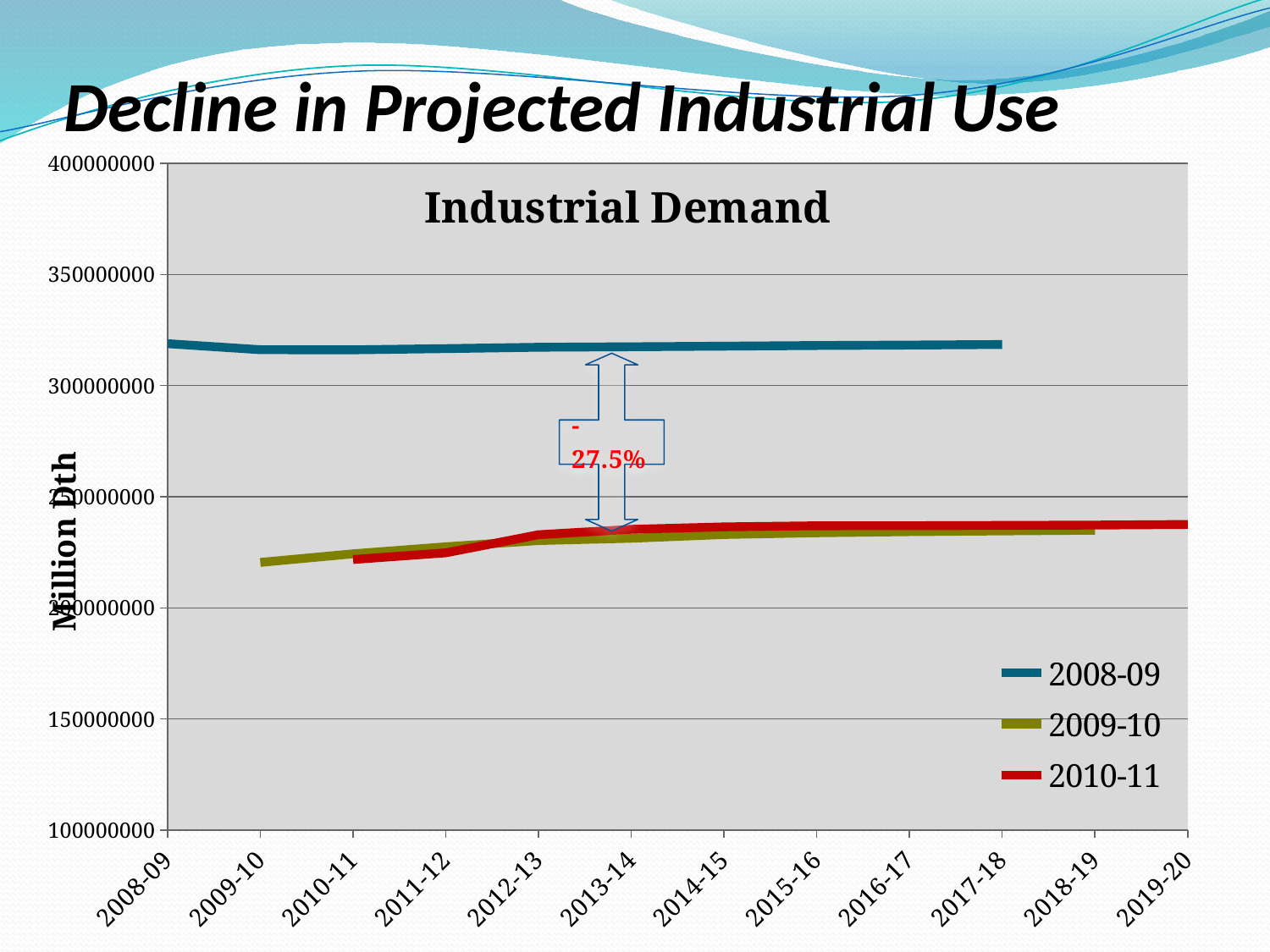

# Decline in Projected Industrial Use

### Chart: Industrial Demand

| Category | 2008-09 | 2009-10 | 2010-11 |
|---|---|---|---|
| 2008-09 | 318893487.4236001 | None | None |
| 2009-10 | 316172771.23663515 | 220446427.46442303 | None |
| 2010-11 | 316124906.745401 | 224302238.99127105 | 221741666.58296 |
| 2011-12 | 316649877.18855 | 227512819.502696 | 224758096.07797706 |
| 2012-13 | 317273866.3543019 | 230298237.11552697 | 232920816.96360195 |
| 2013-14 | 317499143.644855 | 231321633.438245 | 235346803.90060893 |
| 2014-15 | 317753972.908917 | 233008433.30904195 | 236463352.74097502 |
| 2015-16 | 318054485.6621471 | 233807806.33211896 | 236958334.14811304 |
| 2016-17 | 318248825.46569306 | 234300859.073107 | 236963024.021482 |
| 2017-18 | 318508604.480816 | 234631236.56921 | 237099605.92629203 |
| 2018-19 | None | 234941895.437741 | 237253098.14718595 |
| 2019-20 | None | None | 237539911.03941098 |